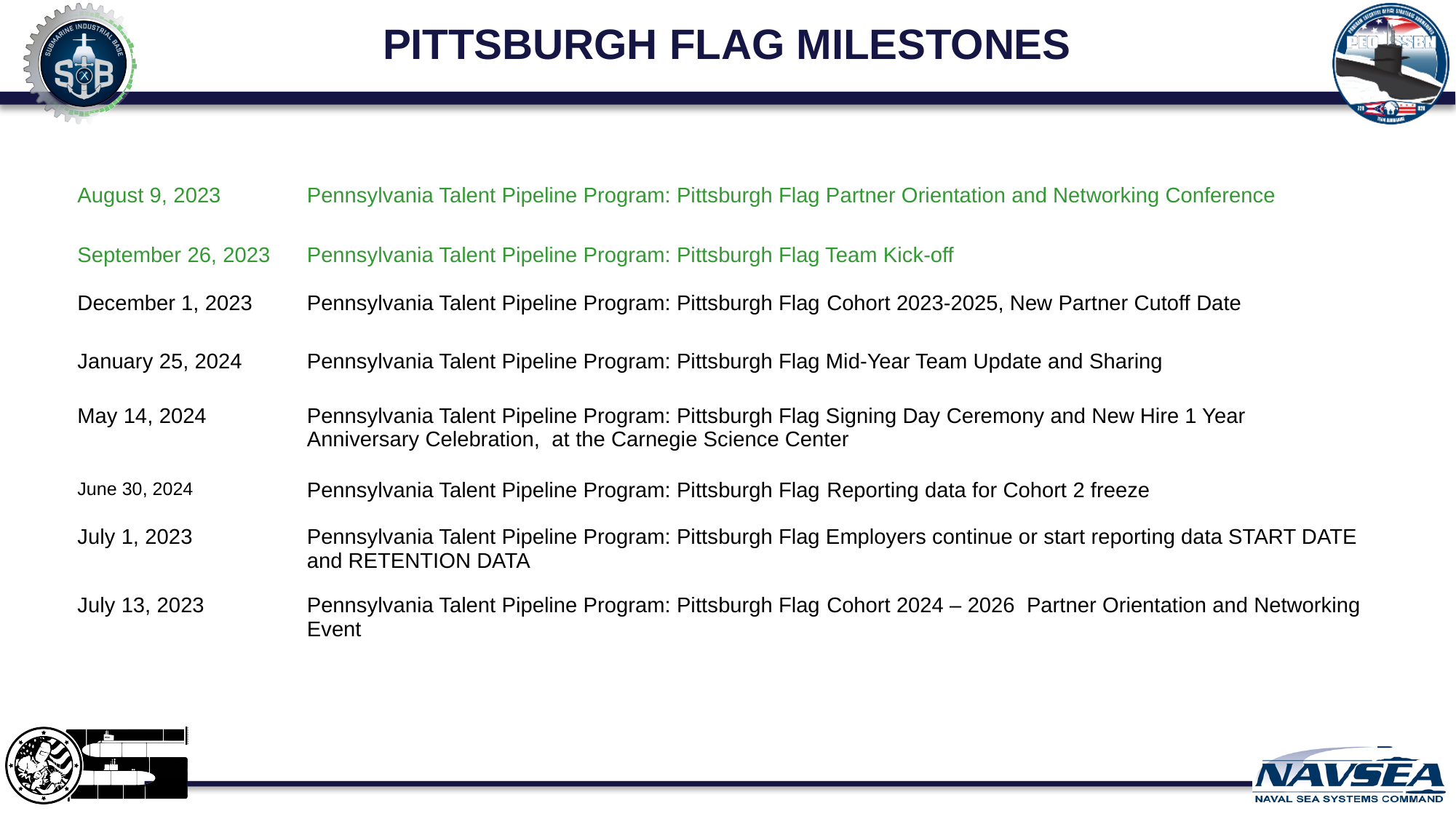

# PITTSBURGH FLAG MILESTONES
| August 9, 2023 | Pennsylvania Talent Pipeline Program: Pittsburgh Flag Partner Orientation and Networking Conference |
| --- | --- |
| September 26, 2023 | Pennsylvania Talent Pipeline Program: Pittsburgh Flag Team Kick-off |
| December 1, 2023 | Pennsylvania Talent Pipeline Program: Pittsburgh Flag Cohort 2023-2025, New Partner Cutoff Date |
| January 25, 2024 | Pennsylvania Talent Pipeline Program: Pittsburgh Flag Mid-Year Team Update and Sharing |
| May 14, 2024 | Pennsylvania Talent Pipeline Program: Pittsburgh Flag Signing Day Ceremony and New Hire 1 Year Anniversary Celebration, at the Carnegie Science Center |
| June 30, 2024 | Pennsylvania Talent Pipeline Program: Pittsburgh Flag Reporting data for Cohort 2 freeze |
| July 1, 2023 | Pennsylvania Talent Pipeline Program: Pittsburgh Flag Employers continue or start reporting data START DATE and RETENTION DATA |
| July 13, 2023 | Pennsylvania Talent Pipeline Program: Pittsburgh Flag Cohort 2024 – 2026 Partner Orientation and Networking Event |